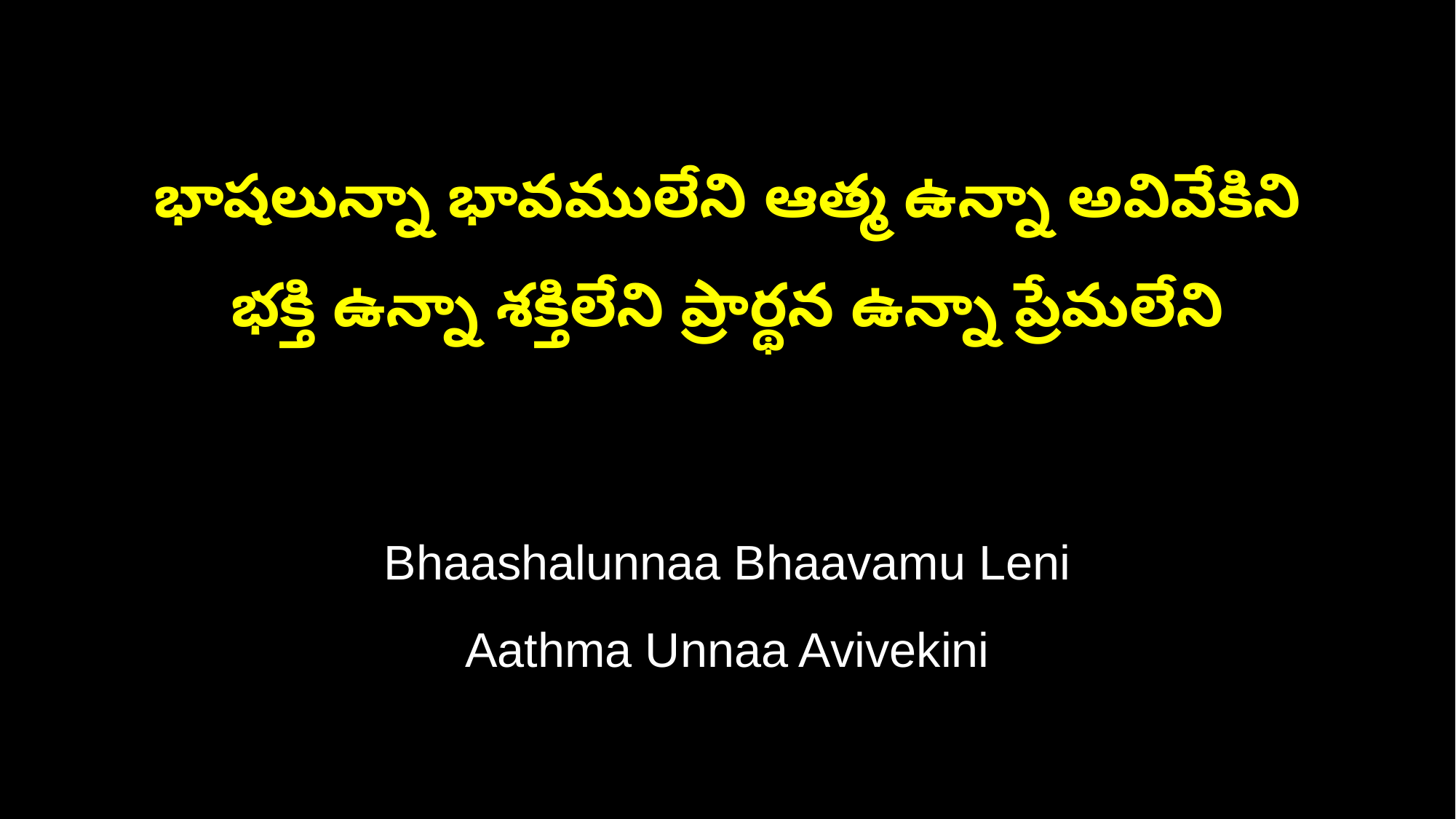

భాషలున్నా భావములేని ఆత్మ ఉన్నా అవివేకిని
భక్తి ఉన్నా శక్తిలేని ప్రార్థన ఉన్నా ప్రేమలేని
Bhaashalunnaa Bhaavamu Leni
Aathma Unnaa Avivekini